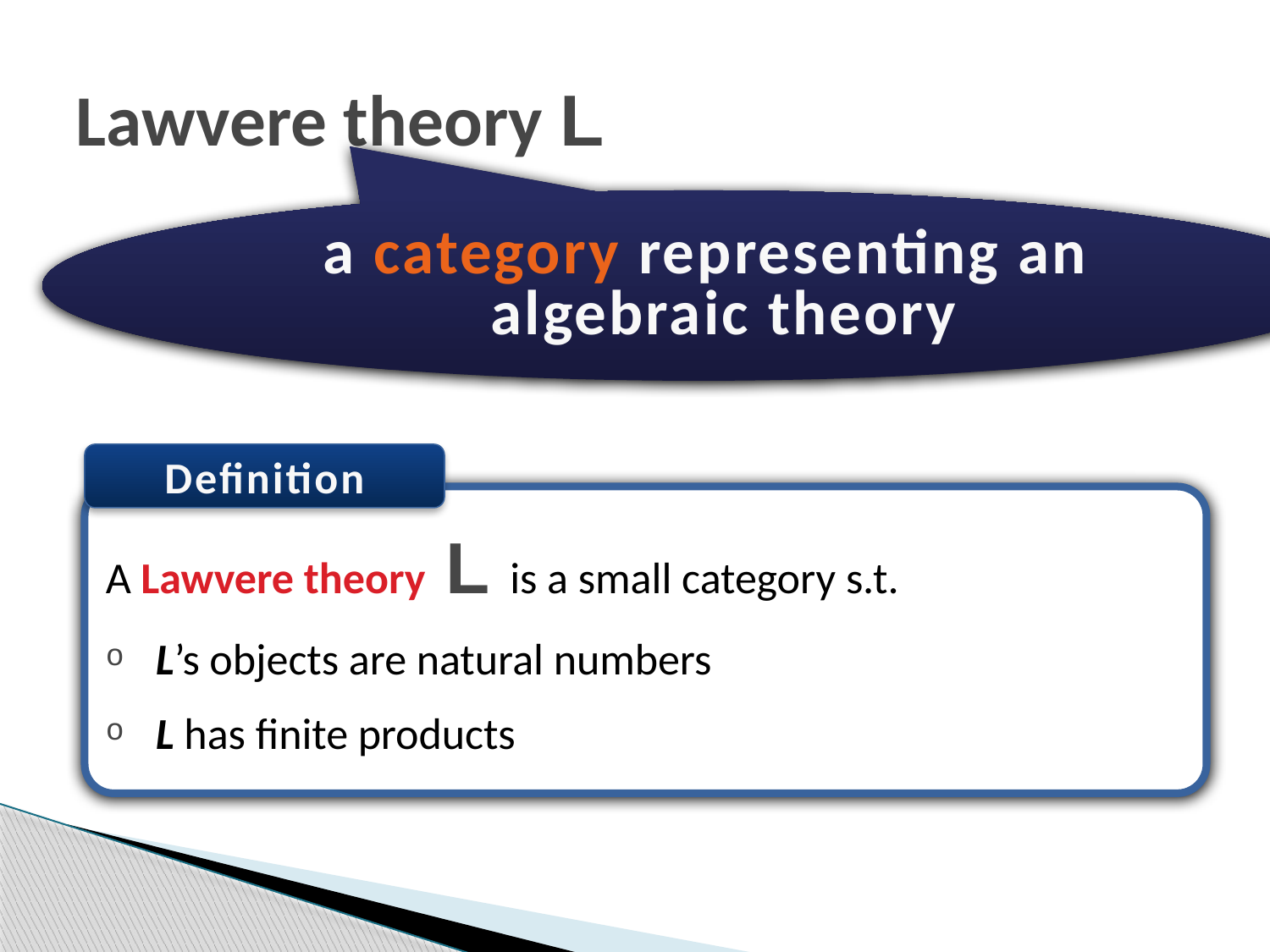

# Lawvere theory L
a category representing an algebraic theory

Definition
A Lawvere theory  L  is a small category s.t.
  L’s objects are natural numbers
  L has finite products